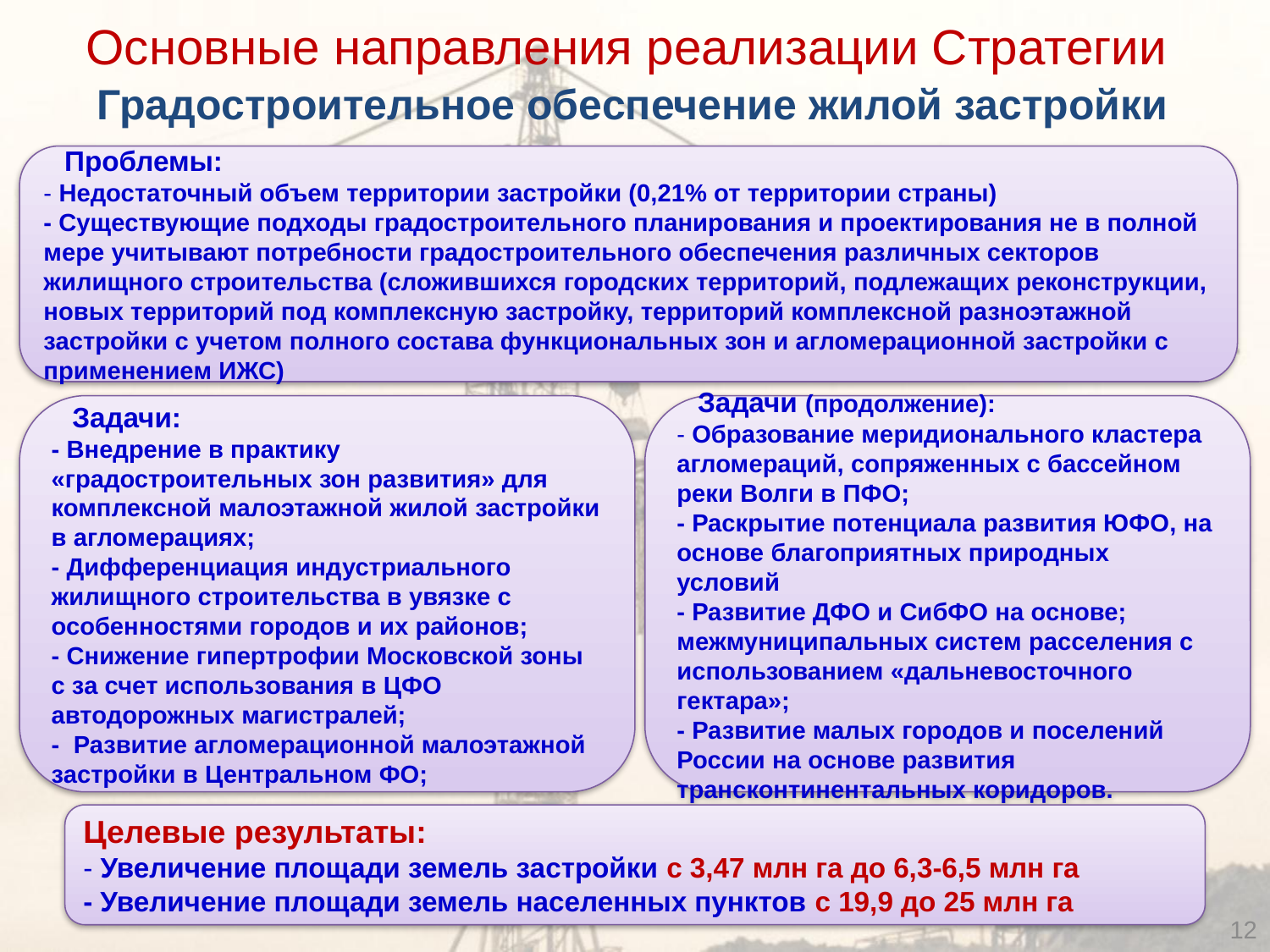

Основные направления реализации Стратегии
# Градостроительное обеспечение жилой застройки
   Проблемы:
- Недостаточный объем территории застройки (0,21% от территории страны)
- Существующие подходы градостроительного планирования и проектирования не в полной мере учитывают потребности градостроительного обеспечения различных секторов жилищного строительства (сложившихся городских территорий, подлежащих реконструкции, новых территорий под комплексную застройку, территорий комплексной разноэтажной застройки с учетом полного состава функциональных зон и агломерационной застройки с применением ИЖС)
   Задачи:
- Внедрение в практику «градостроительных зон развития» для комплексной малоэтажной жилой застройки в агломерациях;
- Дифференциация индустриального жилищного строительства в увязке с особенностями городов и их районов;
- Снижение гипертрофии Московской зоны с за счет использования в ЦФО  автодорожных магистралей;
-  Развитие агломерационной малоэтажной застройки в Центральном ФО;
   Задачи (продолжение):
- Образование меридионального кластера агломераций, сопряженных с бассейном реки Волги в ПФО;
- Раскрытие потенциала развития ЮФО, на основе благоприятных природных условий
- Развитие ДФО и СибФО на основе; межмуниципальных систем расселения с использованием «дальневосточного гектара»;
- Развитие малых городов и поселений России на основе развития трансконтинентальных коридоров.
Целевые результаты:
- Увеличение площади земель застройки с 3,47 млн га до 6,3-6,5 млн га
- Увеличение площади земель населенных пунктов с 19,9 до 25 млн га
12